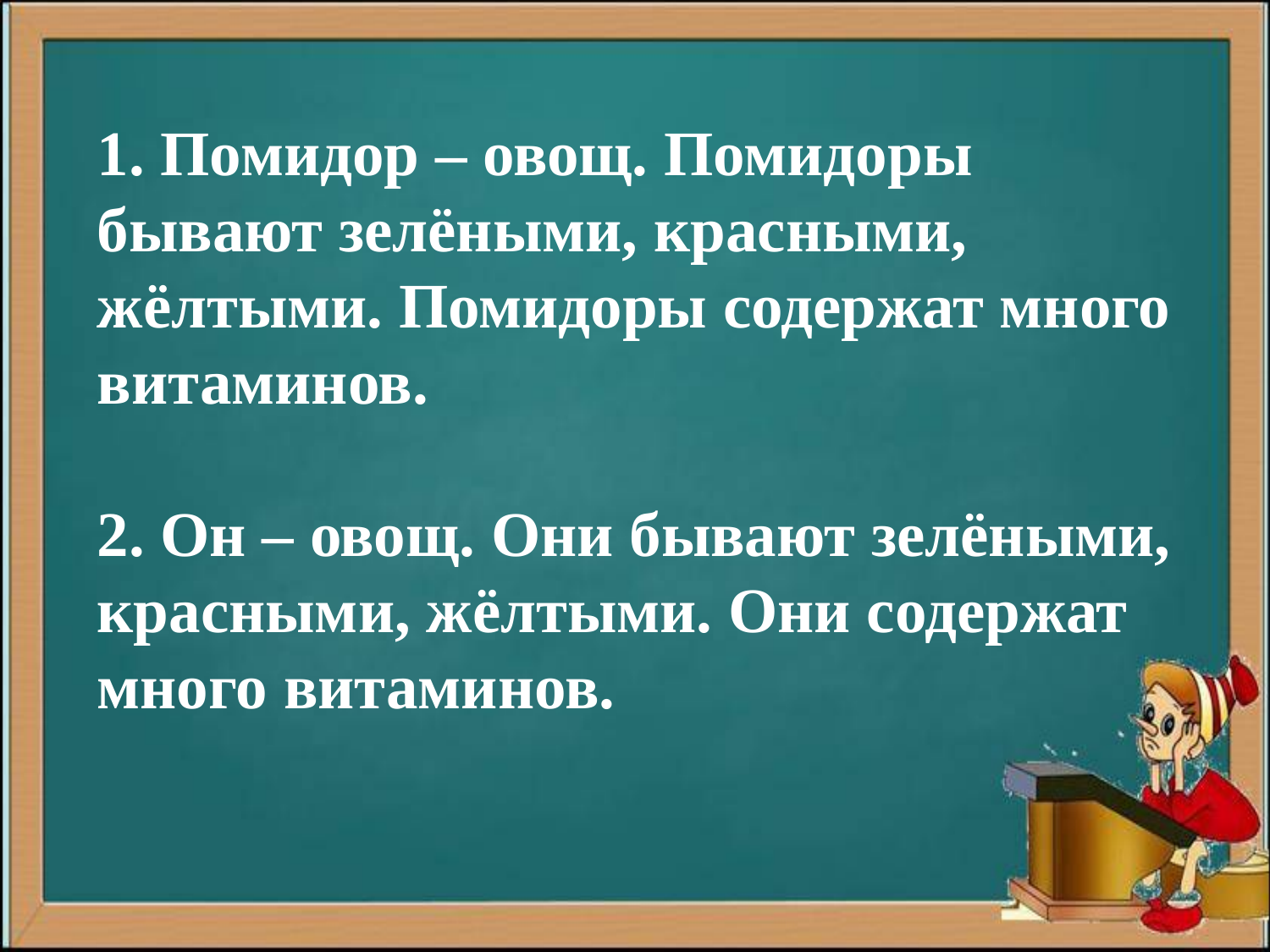

1. Помидор – овощ. Помидоры бывают зелёными, красными, жёлтыми. Помидоры содержат много витаминов.

2. Он – овощ. Они бывают зелёными, красными, жёлтыми. Они содержат много витаминов.